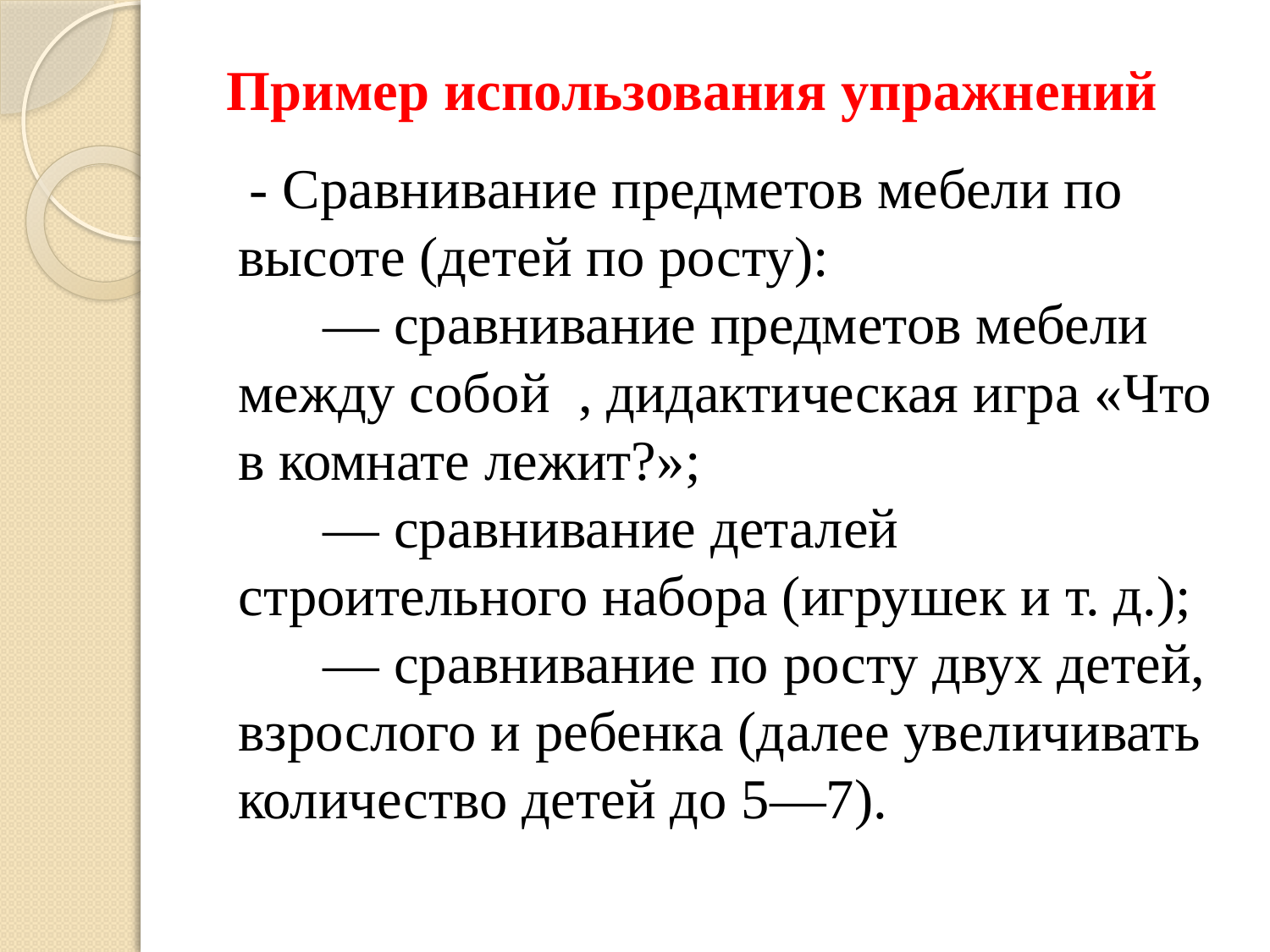

# Пример использования упражнений
   - Сравнивание предметов мебели по высоте (детей по росту):
      — сравнивание предметов мебели между собой  , дидактическая игра «Что в комнате лежит?»;
      — сравнивание деталей строительного набора (игрушек и т. д.);
      — сравнивание по росту двух детей, взрослого и ребенка (далее увеличивать количество детей до 5—7).